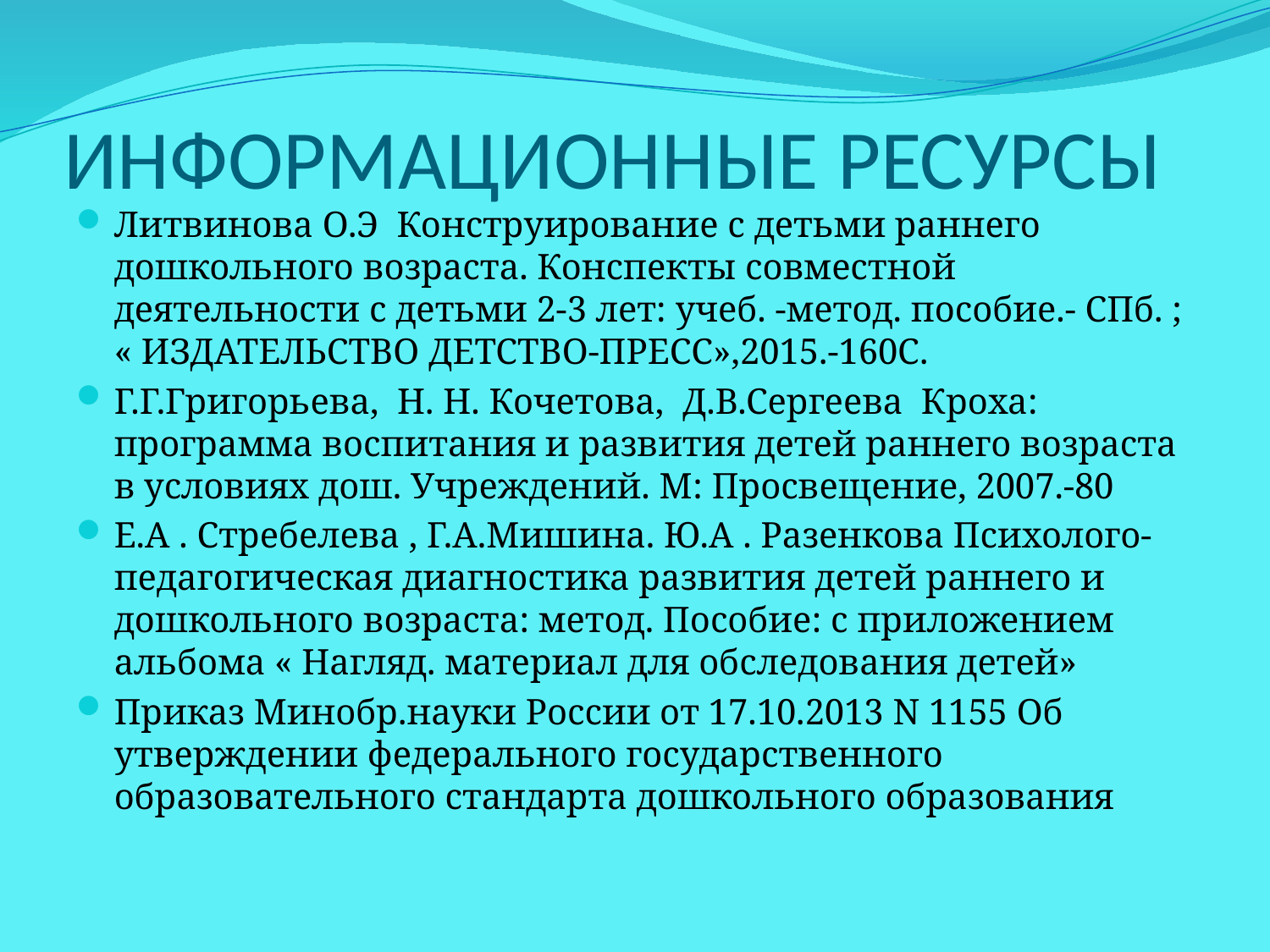

# ИНФОРМАЦИОННЫЕ РЕСУРСЫ
Литвинова О.Э  Конструирование с детьми раннего дошкольного возраста. Конспекты совместной деятельности с детьми 2-3 лет: учеб. -метод. пособие.- СПб. ; « ИЗДАТЕЛЬСТВО ДЕТСТВО-ПРЕСС»,2015.-160С.
Г.Г.Григорьева,  Н. Н. Кочетова,  Д.В.Сергеева  Кроха: программа воспитания и развития детей раннего возраста в условиях дош. Учреждений. М: Просвещение, 2007.-80
Е.А . Стребелева , Г.А.Мишина. Ю.А . Разенкова Психолого-педагогическая диагностика развития детей раннего и дошкольного возраста: метод. Пособие: c приложением альбома « Нагляд. материал для обследования детей»
Приказ Минобр.науки России от 17.10.2013 N 1155 Об утверждении федерального государственного образовательного стандарта дошкольного образования